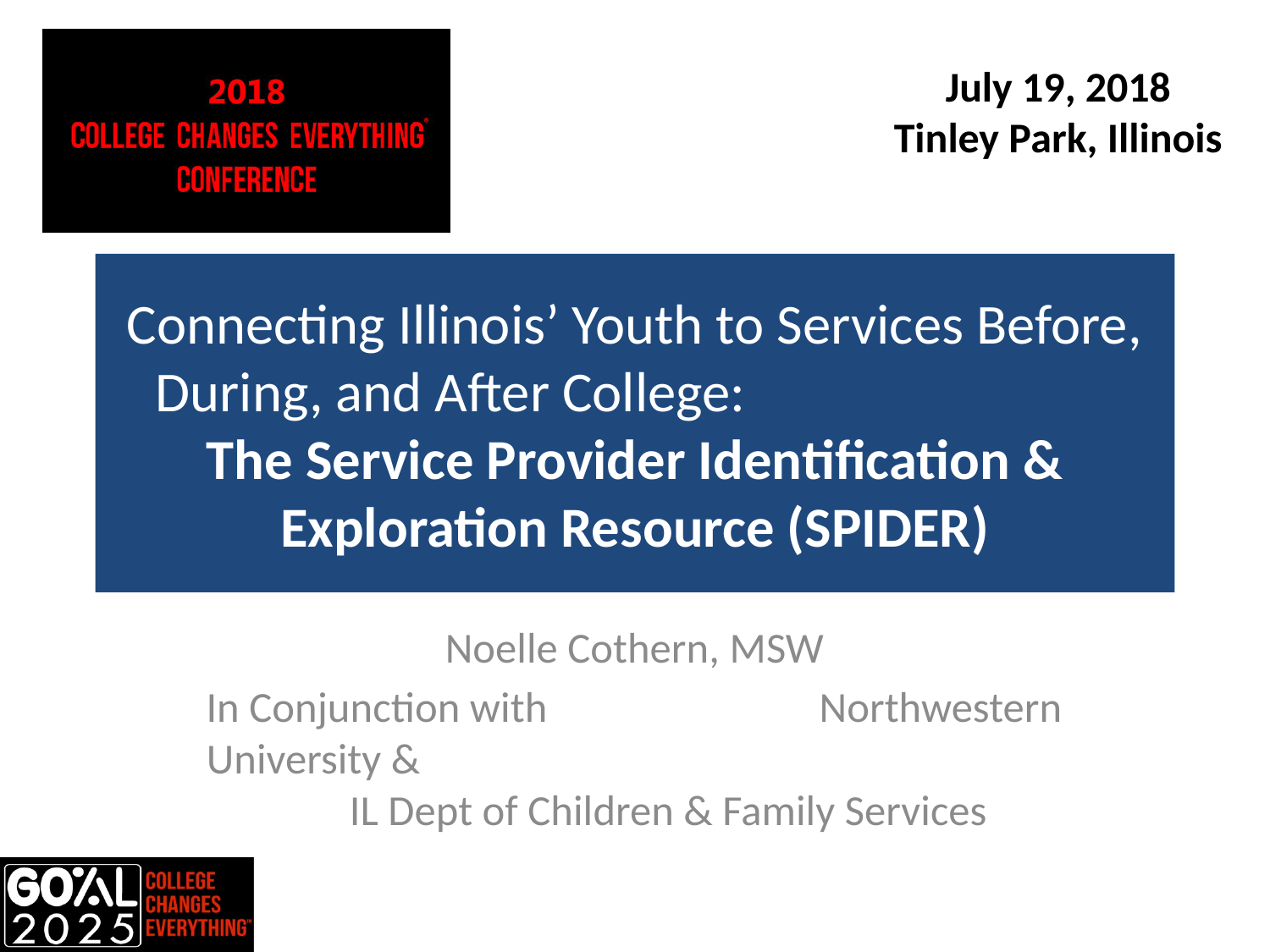

# Connecting Illinois’ Youth to Services Before, During, and After College:                              The Service Provider Identification & Exploration Resource (SPIDER)
Noelle Cothern, MSW
In Conjunction with                            Northwestern University &                                                                          IL Dept of Children & Family Services